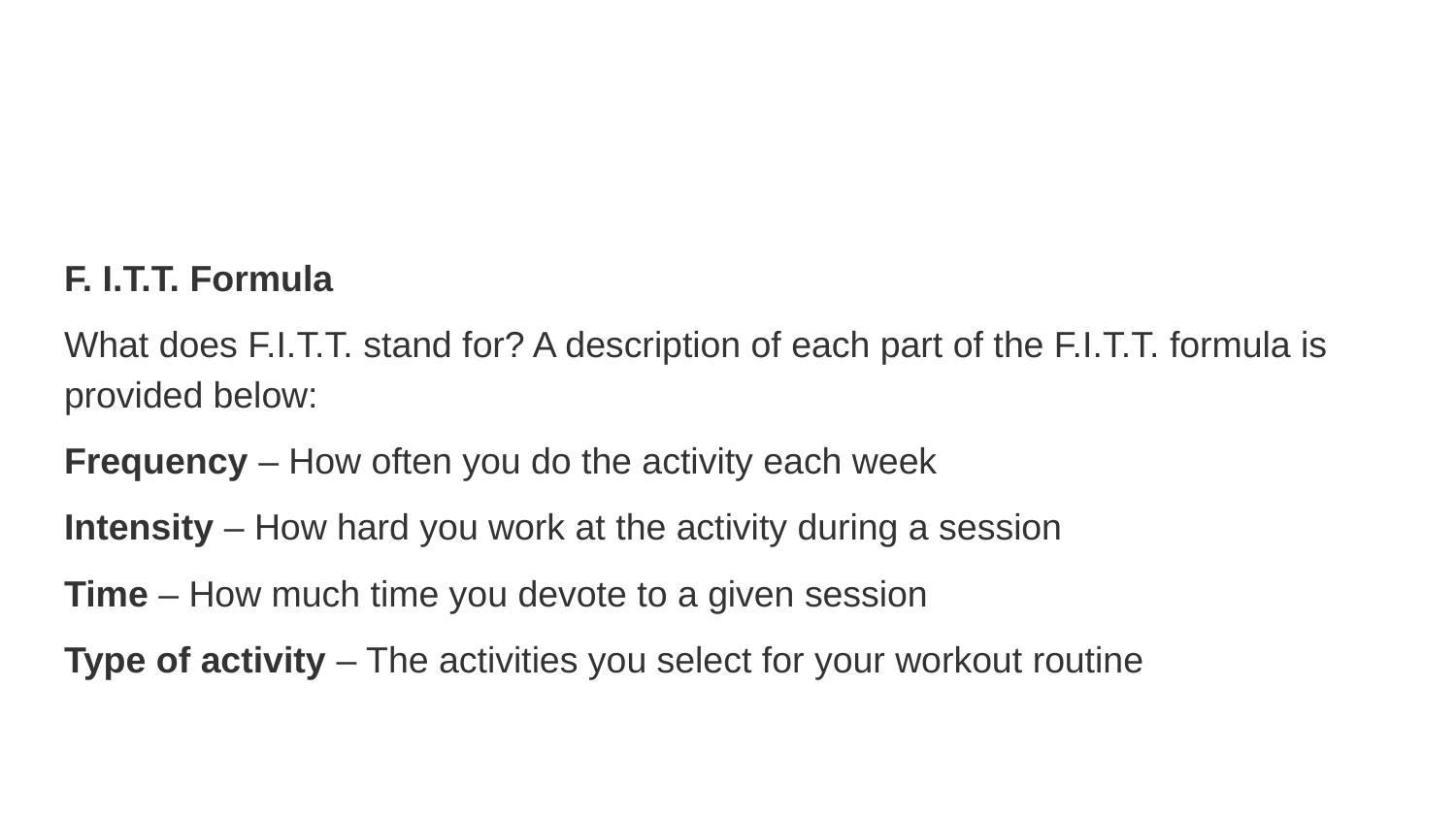

#
F. I.T.T. Formula
What does F.I.T.T. stand for? A description of each part of the F.I.T.T. formula is provided below:
Frequency – How often you do the activity each week
Intensity – How hard you work at the activity during a session
Time – How much time you devote to a given session
Type of activity – The activities you select for your workout routine